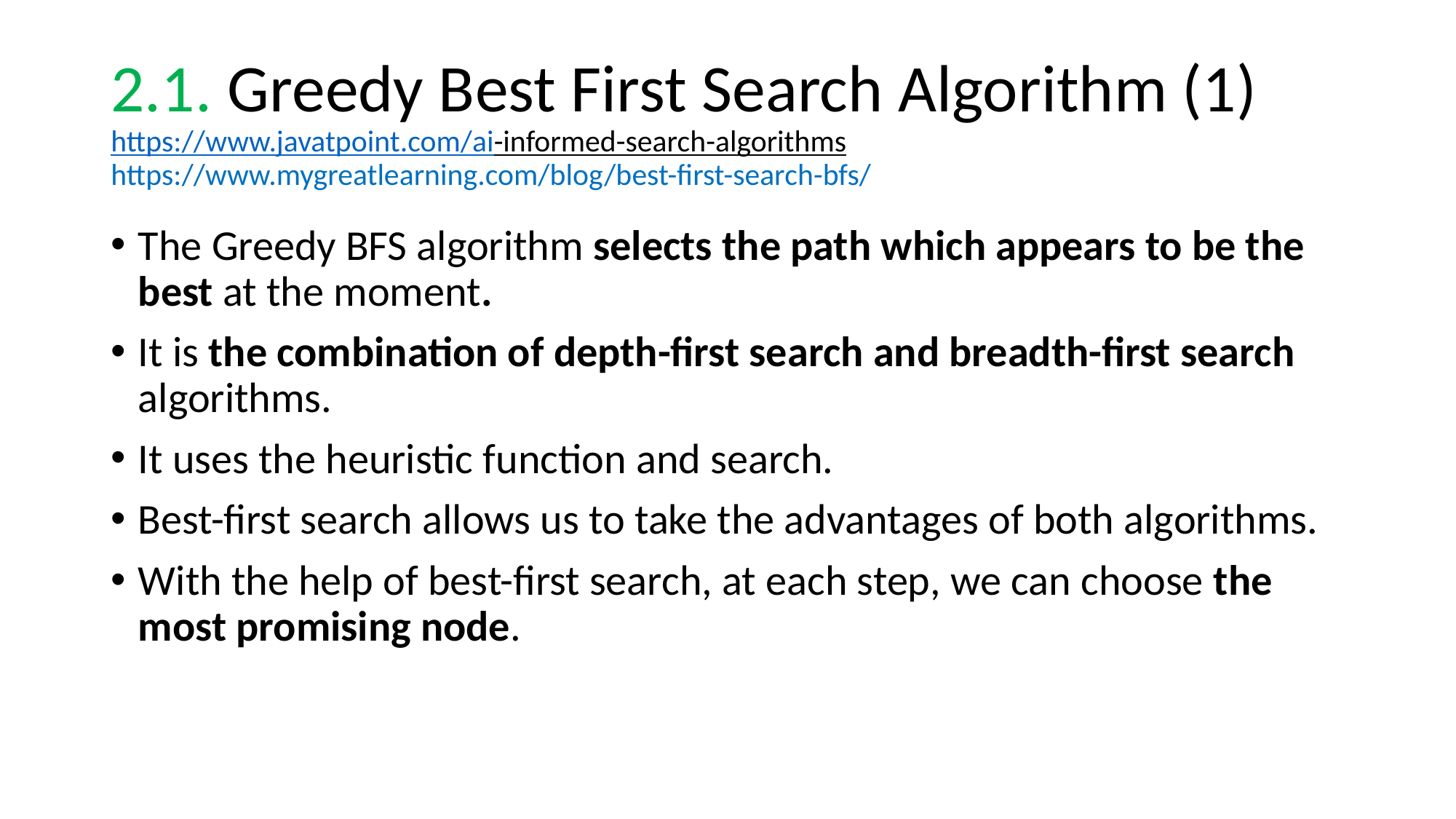

# 2.1. Greedy Best First Search Algorithm (1) https://www.javatpoint.com/ai-informed-search-algorithms https://www.mygreatlearning.com/blog/best-first-search-bfs/
The Greedy BFS algorithm selects the path which appears to be the best at the moment.
It is the combination of depth-first search and breadth-first search algorithms.
It uses the heuristic function and search.
Best-first search allows us to take the advantages of both algorithms.
With the help of best-first search, at each step, we can choose the most promising node.